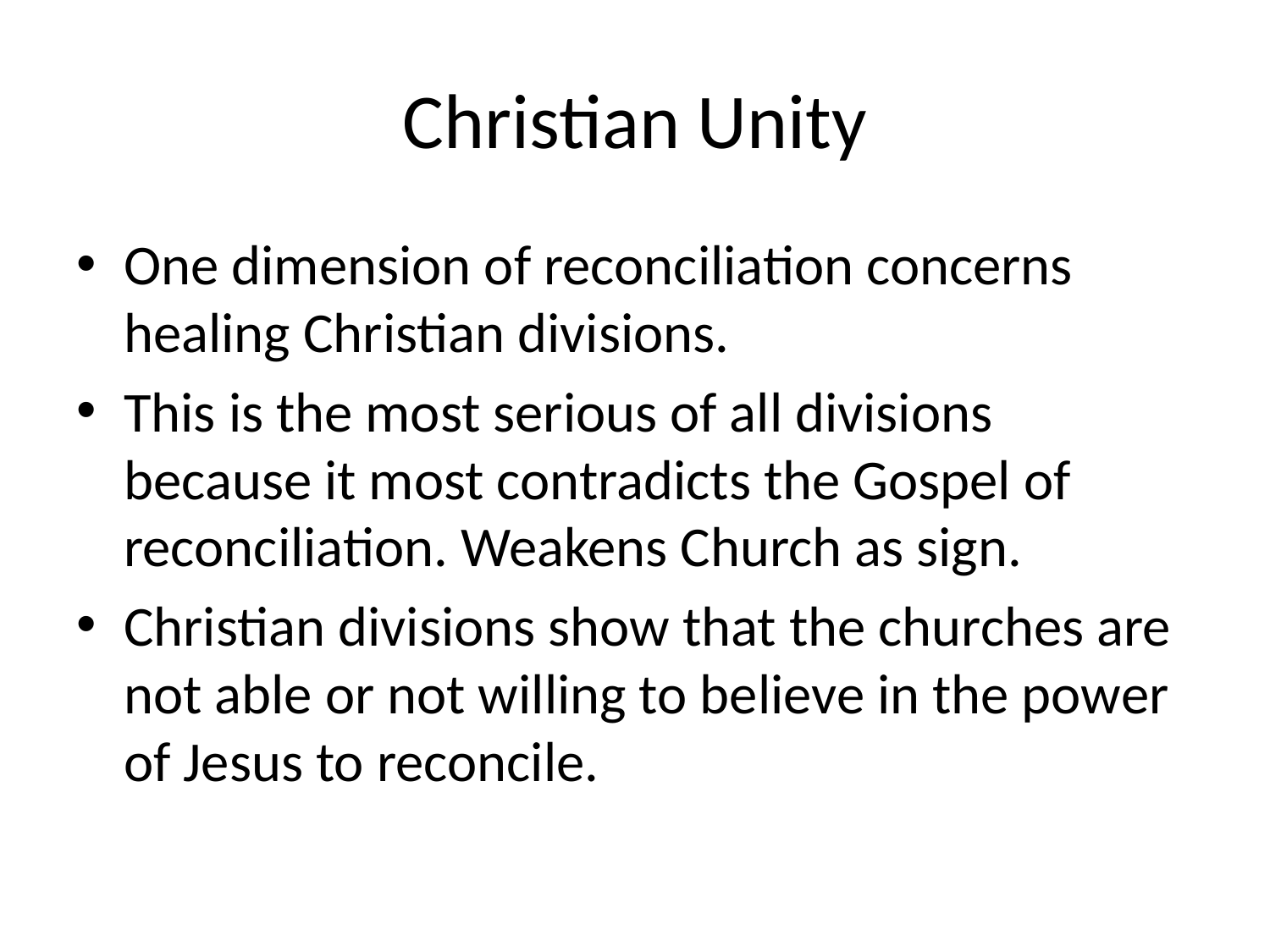

# Christian Unity
One dimension of reconciliation concerns healing Christian divisions.
This is the most serious of all divisions because it most contradicts the Gospel of reconciliation. Weakens Church as sign.
Christian divisions show that the churches are not able or not willing to believe in the power of Jesus to reconcile.